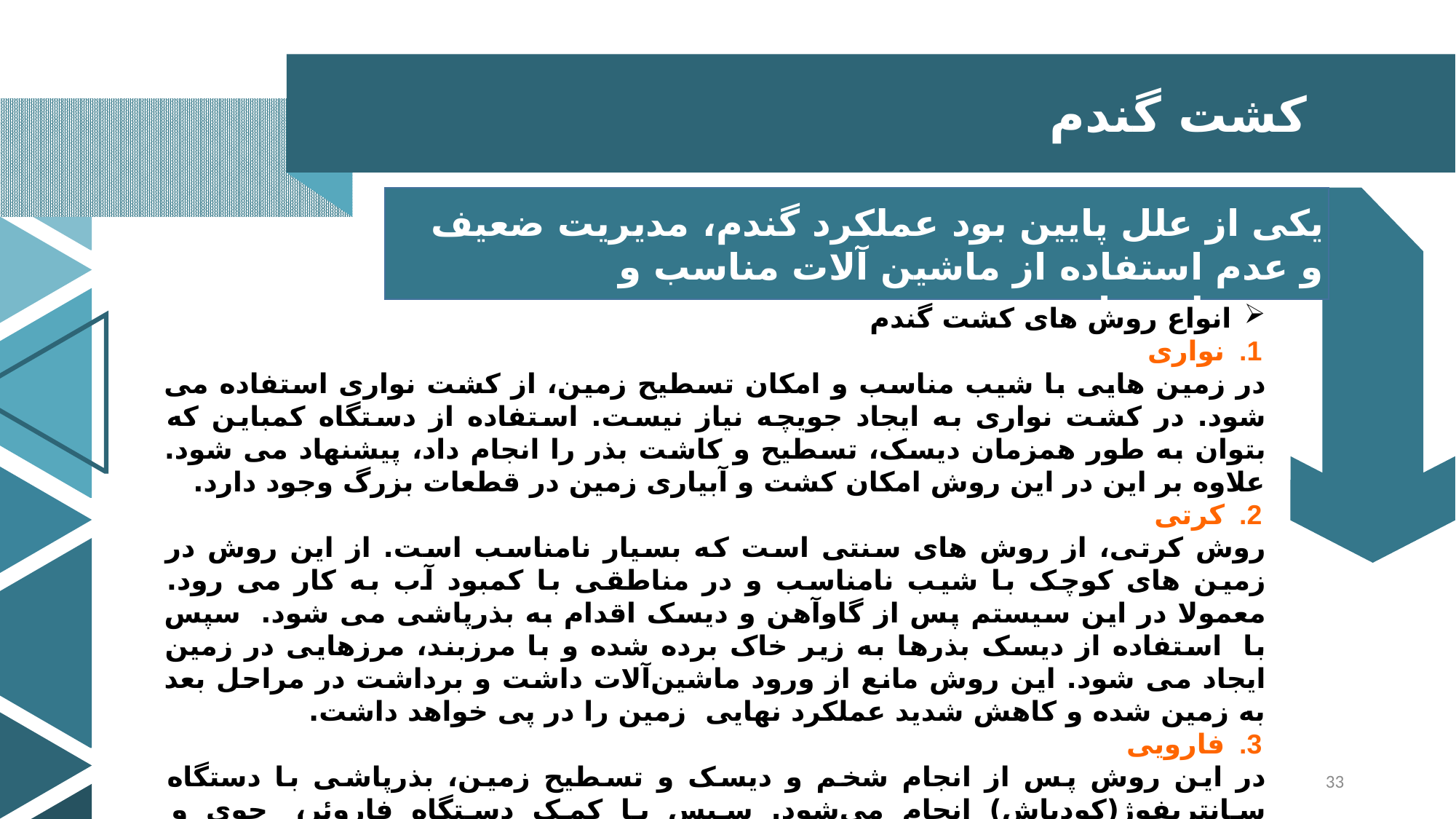

کشت گندم

یکی از علل پایین بود عملکرد گندم، مدیریت ضعیف و عدم استفاده از ماشین آلات مناسب و چندمنظوره است.

انواع روش های کشت گندم
نواری
در زمین هایی با شیب مناسب و امکان تسطیح زمین، از کشت نواری استفاده می شود. در کشت نواری به ایجاد جویچه نیاز نیست. استفاده از دستگاه کمباین که بتوان به طور همزمان دیسک، تسطیح و کاشت بذر را انجام داد، پیشنهاد می شود. علاوه بر این در این روش امکان کشت و آبیاری زمین در قطعات بزرگ وجود دارد.
کرتی
روش کرتی، از روش های سنتی است که بسیار نامناسب است. از این روش در زمین های کوچک با شیب نامناسب و در مناطقی با کمبود آب به کار می رود. معمولا در این سیستم پس از گاوآهن و دیسک اقدام به بذرپاشی می شود.  سپس با  استفاده از دیسک بذرها به زیر خاک برده شده و با مرزبند، مرزهایی در زمین ایجاد می شود. این روش مانع از ورود ماشین‌آلات داشت و برداشت در مراحل بعد به زمین شده و کاهش شدید عملکرد نهایی  زمین را در پی خواهد داشت.
فارویی
در این روش پس از انجام شخم و دیسک و تسطیح زمین، بذرپاشی با دستگاه سانتریفوژ(کودپاش) انجام می‌شود. سپس با کمک دستگاه فاروئر،  جوی و پشته‌هایی با عرض (حدود ۱۰ تا ۲۵ سانتیمتر) و عمق ( حدود ۱۰ تا ۱۵ سانتیمتر) ایجاد می شود. در روش فارویی، بذرها به‌صورت یکنواخت پخش نمی شود. برخی از بذرها به دلیل قرارگیری در کف جویچه ها، نمی‌توانند به‌خوبی رشد کنند. به همین دلیل تراکم مناسبی به دست نخواهد آمد و مقدار زیادی از بذرها از بین می‌روند.

ارزیابی تئوری

33